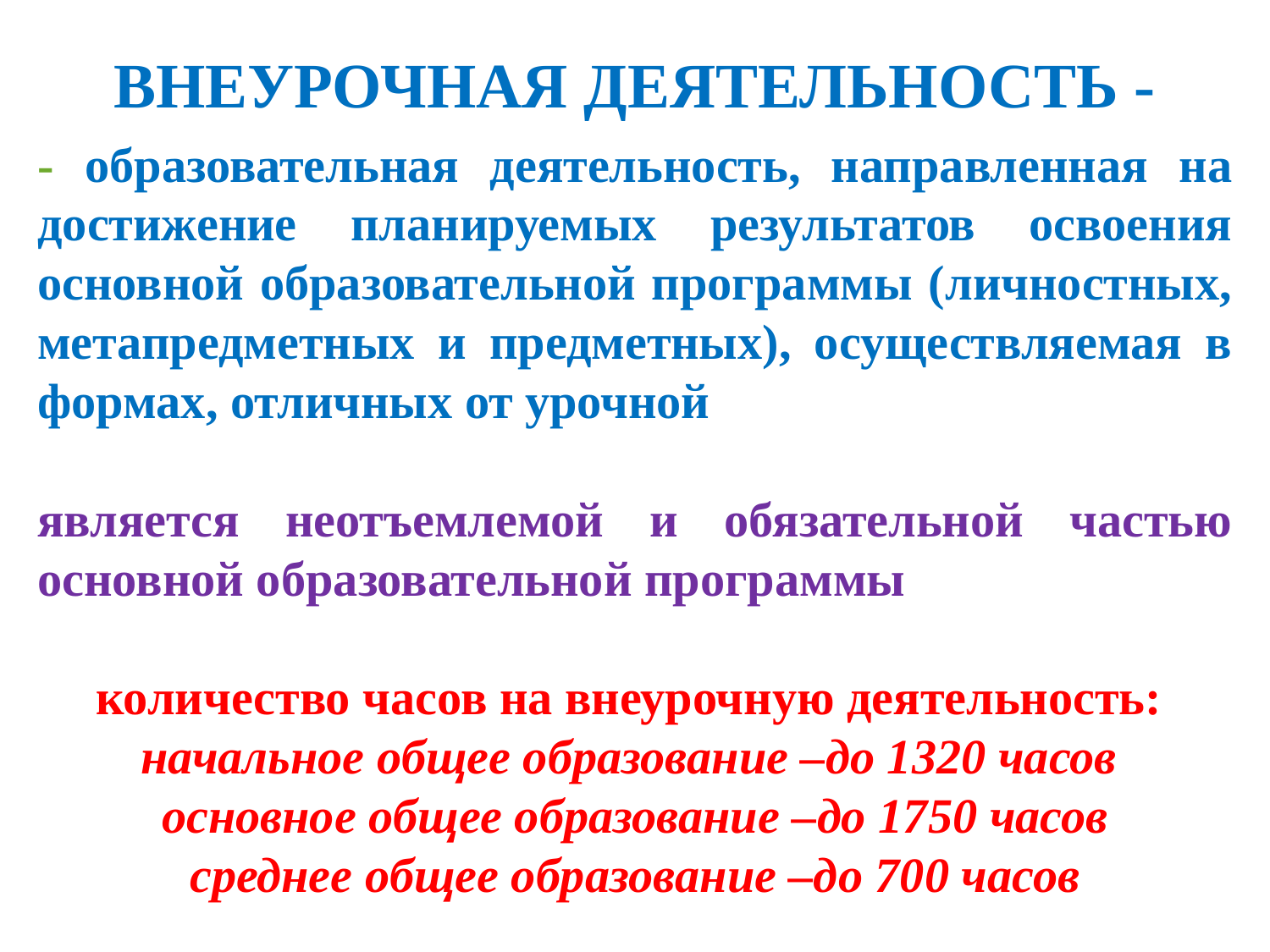

# ВНЕУРОЧНАЯ ДЕЯТЕЛЬНОСТЬ -
- образовательная деятельность, направленная на достижение планируемых результатов освоения основной образовательной программы (личностных, метапредметных и предметных), осуществляемая в формах, отличных от урочной

является неотъемлемой и обязательной частью основной образовательной программы

количество часов на внеурочную деятельность:
начальное общее образование –до 1320 часов
основное общее образование –до 1750 часов
среднее общее образование –до 700 часов